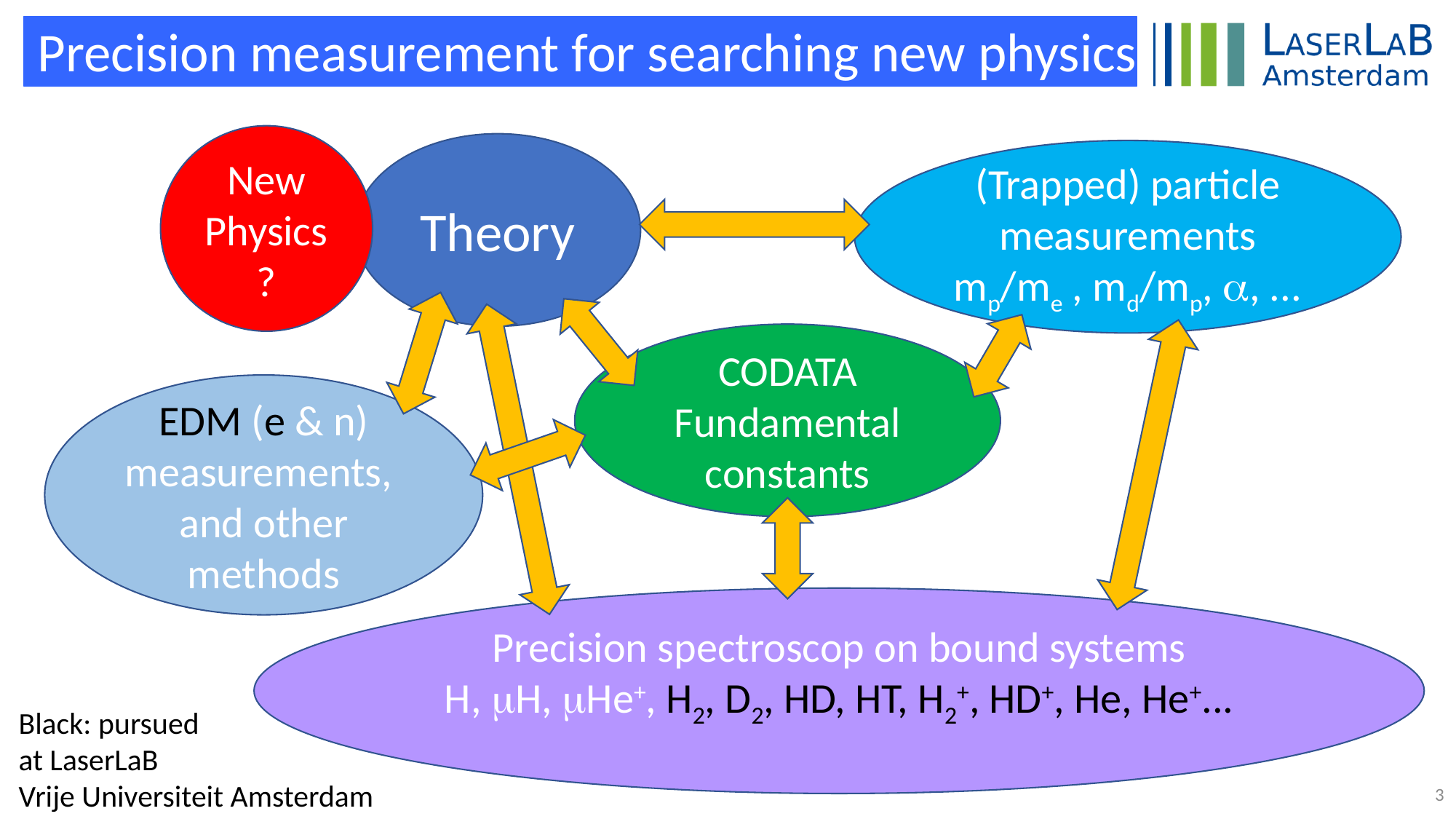

Precision measurement for searching new physics
New
Physics?
Theory
(Trapped) particle measurements
mp/me , md/mp, α, ...

CODATA
Fundamental
constants

EDM (e & n) measurements,
and other methods

Precision spectroscop on bound systems
H, μH, μHe+, H2, D2, HD, HT, H2+, HD+, He, He+...

Black: pursued
at LaserLaB
Vrije Universiteit Amsterdam
3